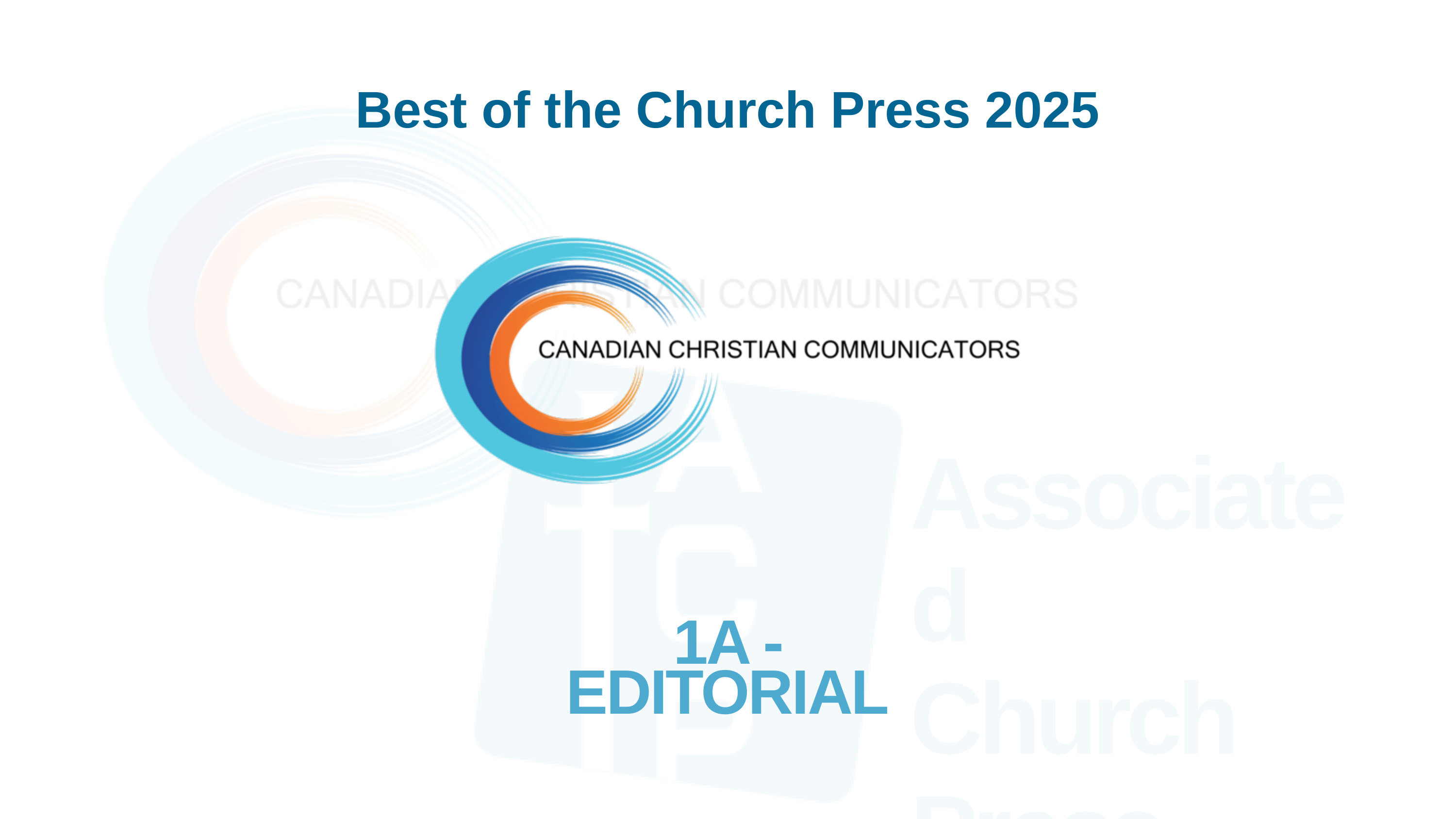

Associated
Church
Press
Best of the Church Press 2025

1A - EDITORIAL